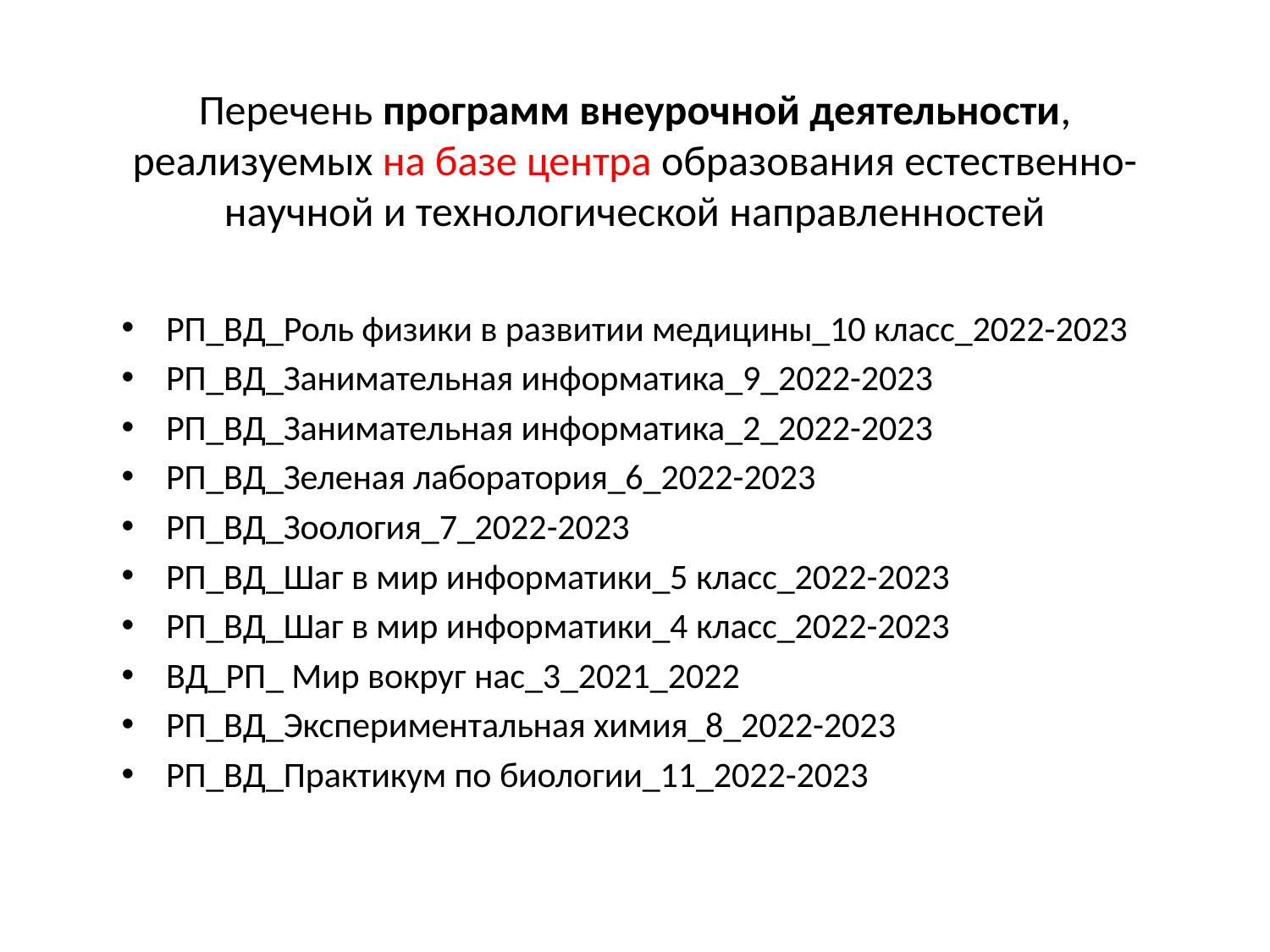

# Перечень программ внеурочной деятельности, реализуемых на базе центра образования естественно-научной и технологической направленностей
РП_ВД_Роль физики в развитии медицины_10 класс_2022-2023
РП_ВД_Занимательная информатика_9_2022-2023
РП_ВД_Занимательная информатика_2_2022-2023
РП_ВД_Зеленая лаборатория_6_2022-2023
РП_ВД_Зоология_7_2022-2023
РП_ВД_Шаг в мир информатики_5 класс_2022-2023
РП_ВД_Шаг в мир информатики_4 класс_2022-2023
ВД_РП_ Мир вокруг нас_3_2021_2022
РП_ВД_Экспериментальная химия_8_2022-2023
РП_ВД_Практикум по биологии_11_2022-2023